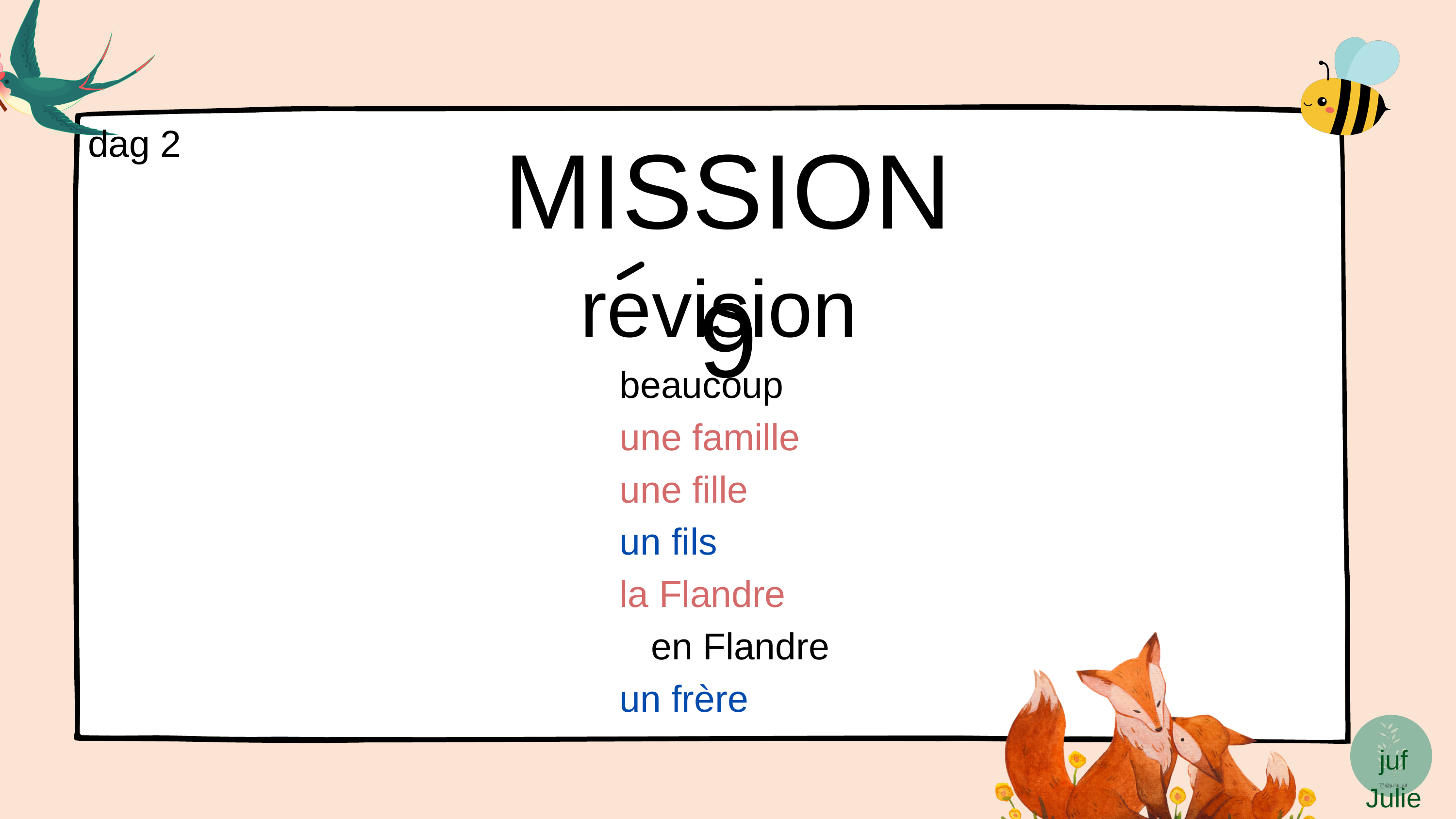

MISSION 9

dag 2
revision

beaucoup
une famille
une fille
un fils
la Flandre
   en Flandre
un frère

juf Julie
@jullie_juf